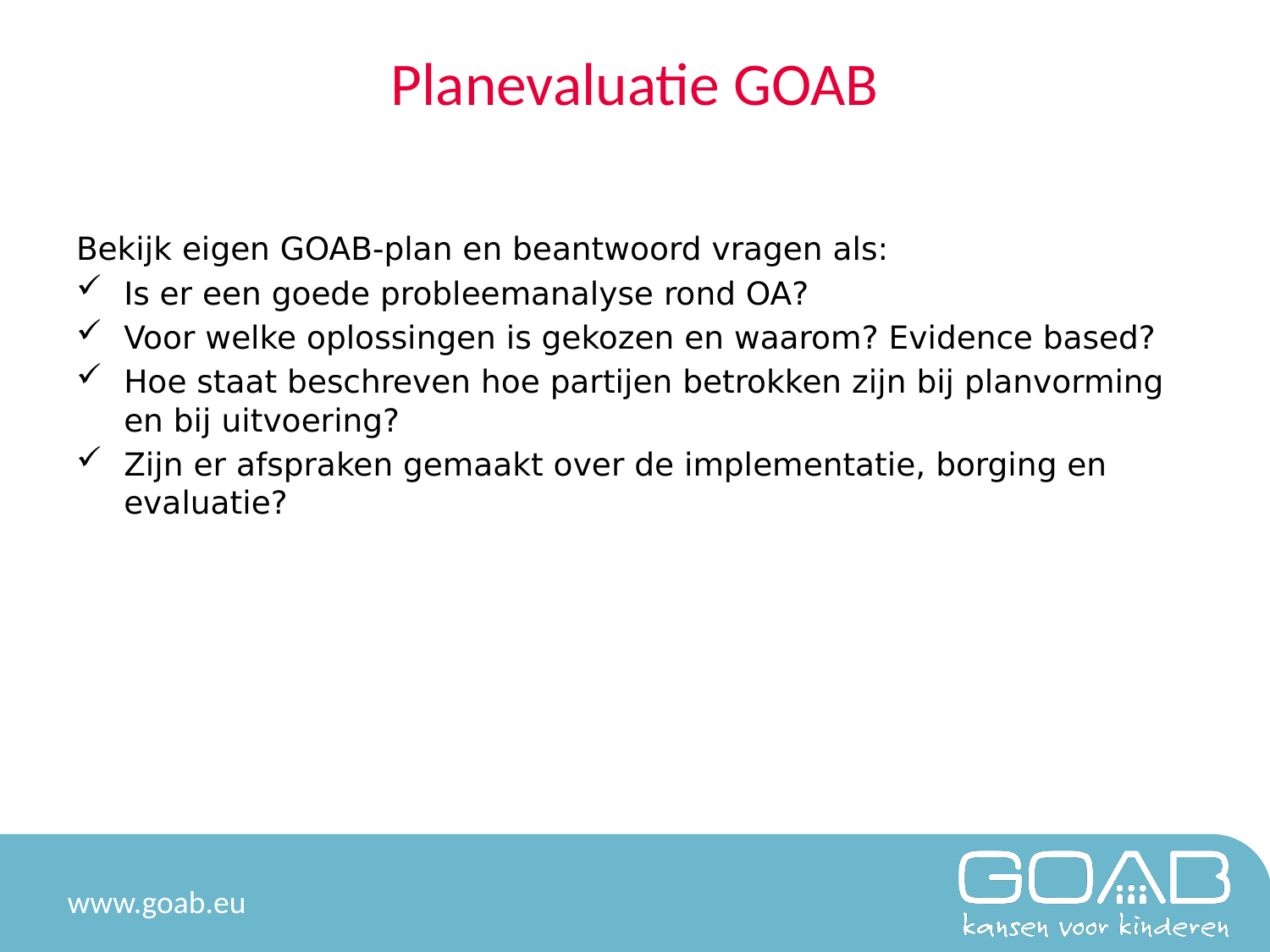

# Planevaluatie GOAB
Bekijk eigen GOAB-plan en beantwoord vragen als:
Is er een goede probleemanalyse rond OA?
Voor welke oplossingen is gekozen en waarom? Evidence based?
Hoe staat beschreven hoe partijen betrokken zijn bij planvorming en bij uitvoering?
Zijn er afspraken gemaakt over de implementatie, borging en evaluatie?